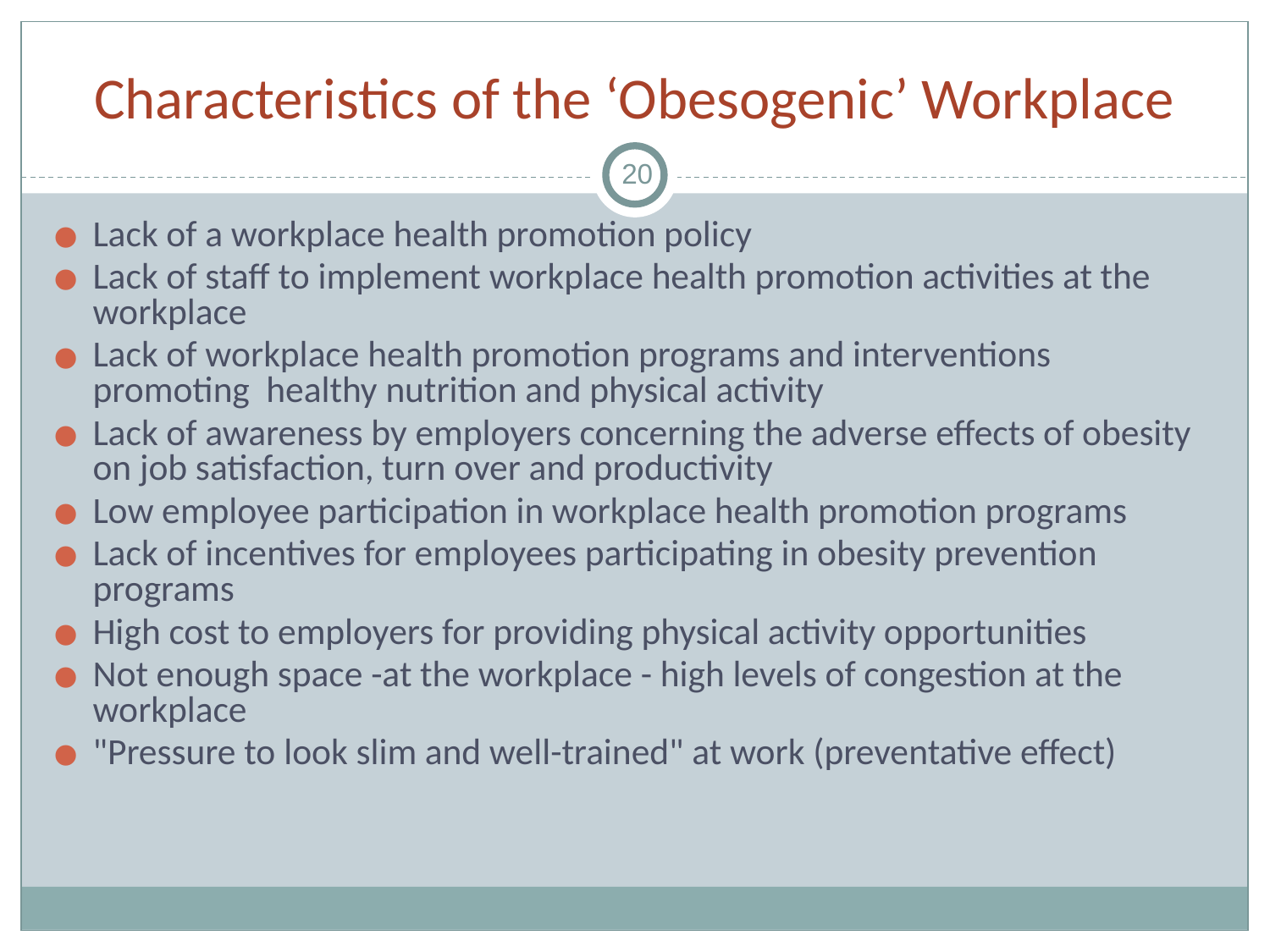

# Characteristics of the ‘Obesogenic’ Workplace
20
Lack of a workplace health promotion policy
Lack of staff to implement workplace health promotion activities at the workplace
Lack of workplace health promotion programs and interventions promoting  healthy nutrition and physical activity
Lack of awareness by employers concerning the adverse effects of obesity on job satisfaction, turn over and productivity
Low employee participation in workplace health promotion programs
Lack of incentives for employees participating in obesity prevention programs
High cost to employers for providing physical activity opportunities
Not enough space -at the workplace - high levels of congestion at the workplace
"Pressure to look slim and well-trained" at work (preventative effect)